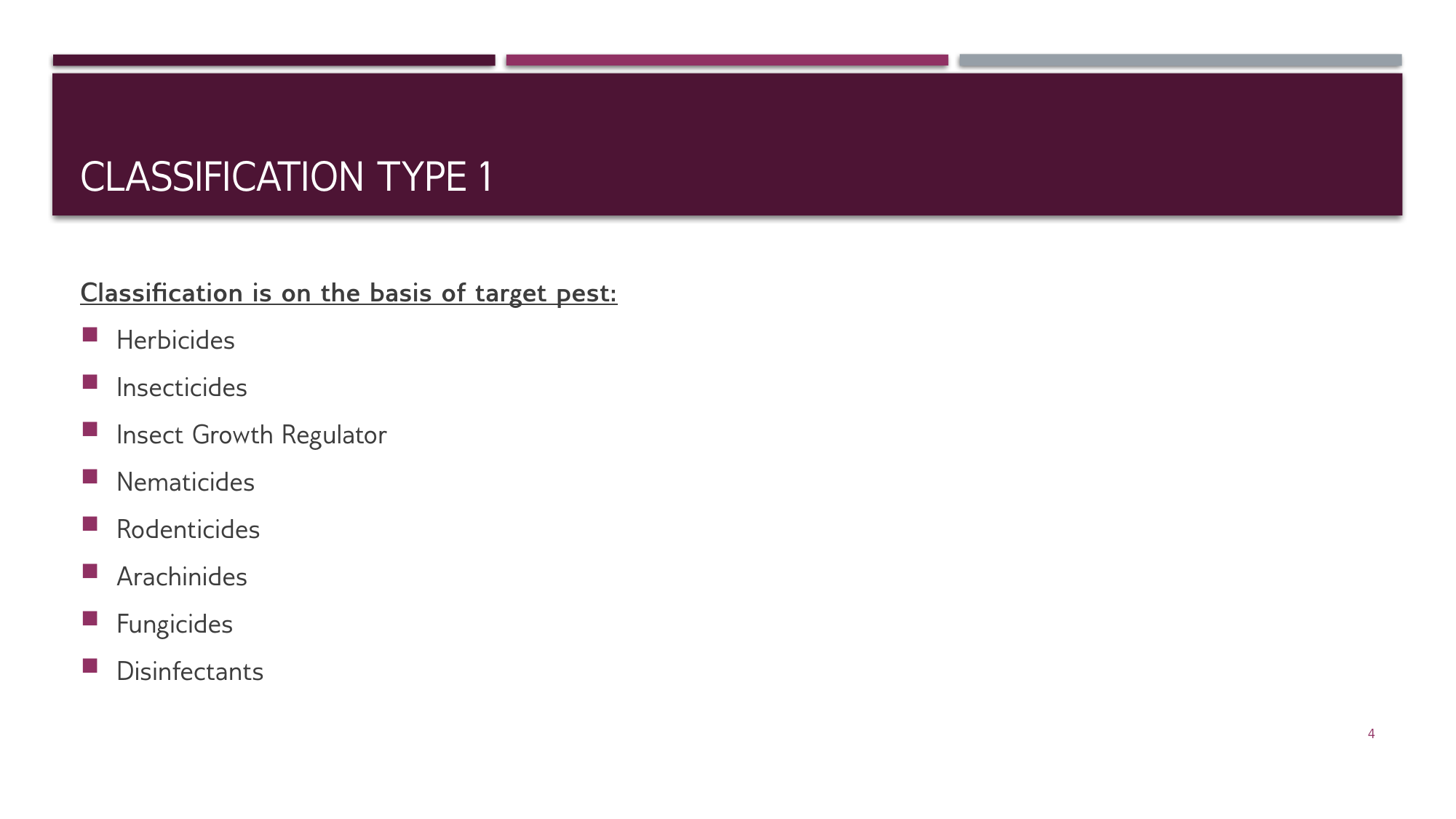

# Classification type 1
Classification is on the basis of target pest:
Herbicides
Insecticides
Insect Growth Regulator
Nematicides
Rodenticides
Arachinides
Fungicides
Disinfectants
4